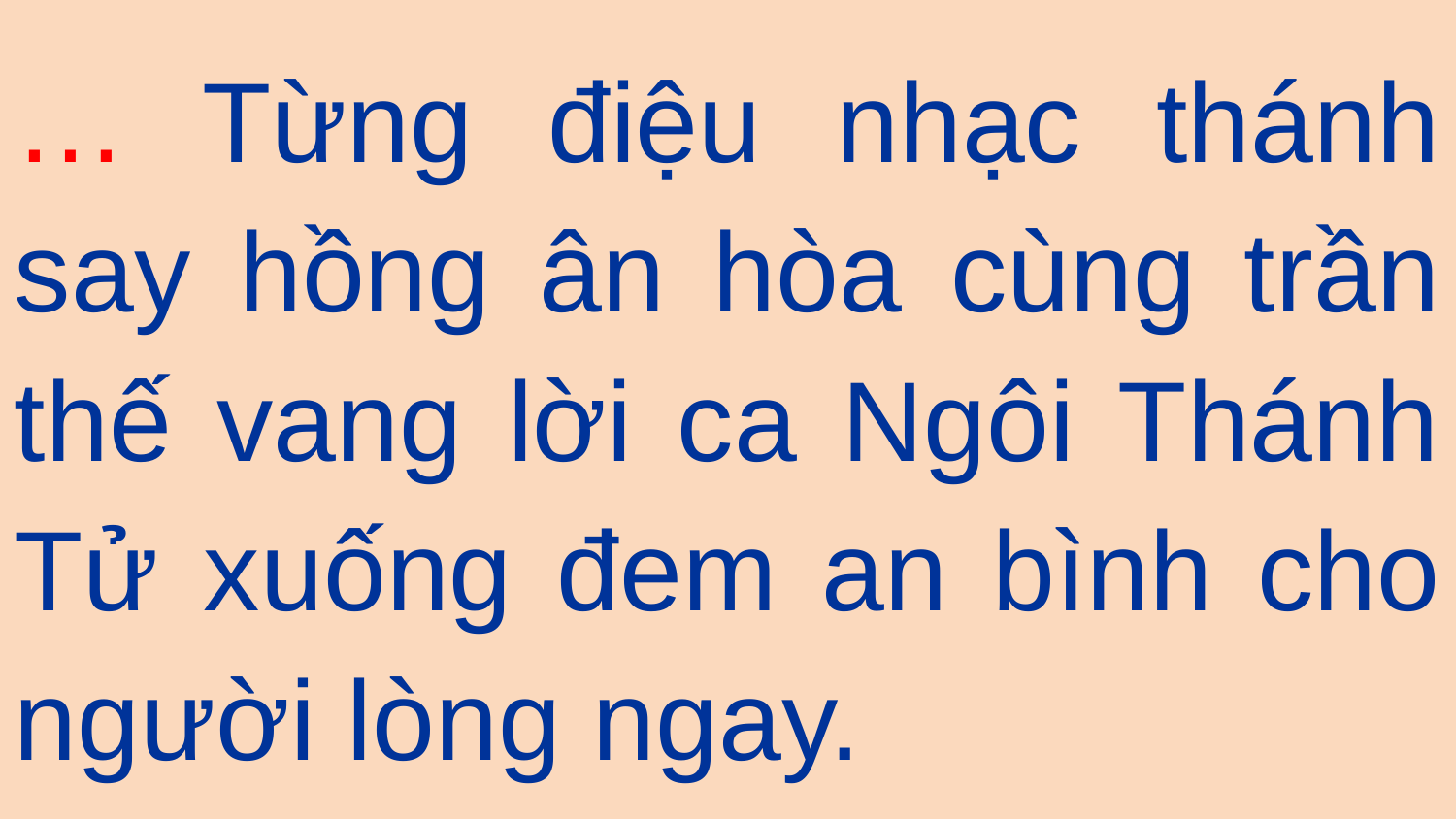

… Từng điệu nhạc thánh say hồng ân hòa cùng trần thế vang lời ca Ngôi Thánh Tử xuống đem an bình cho người lòng ngay.